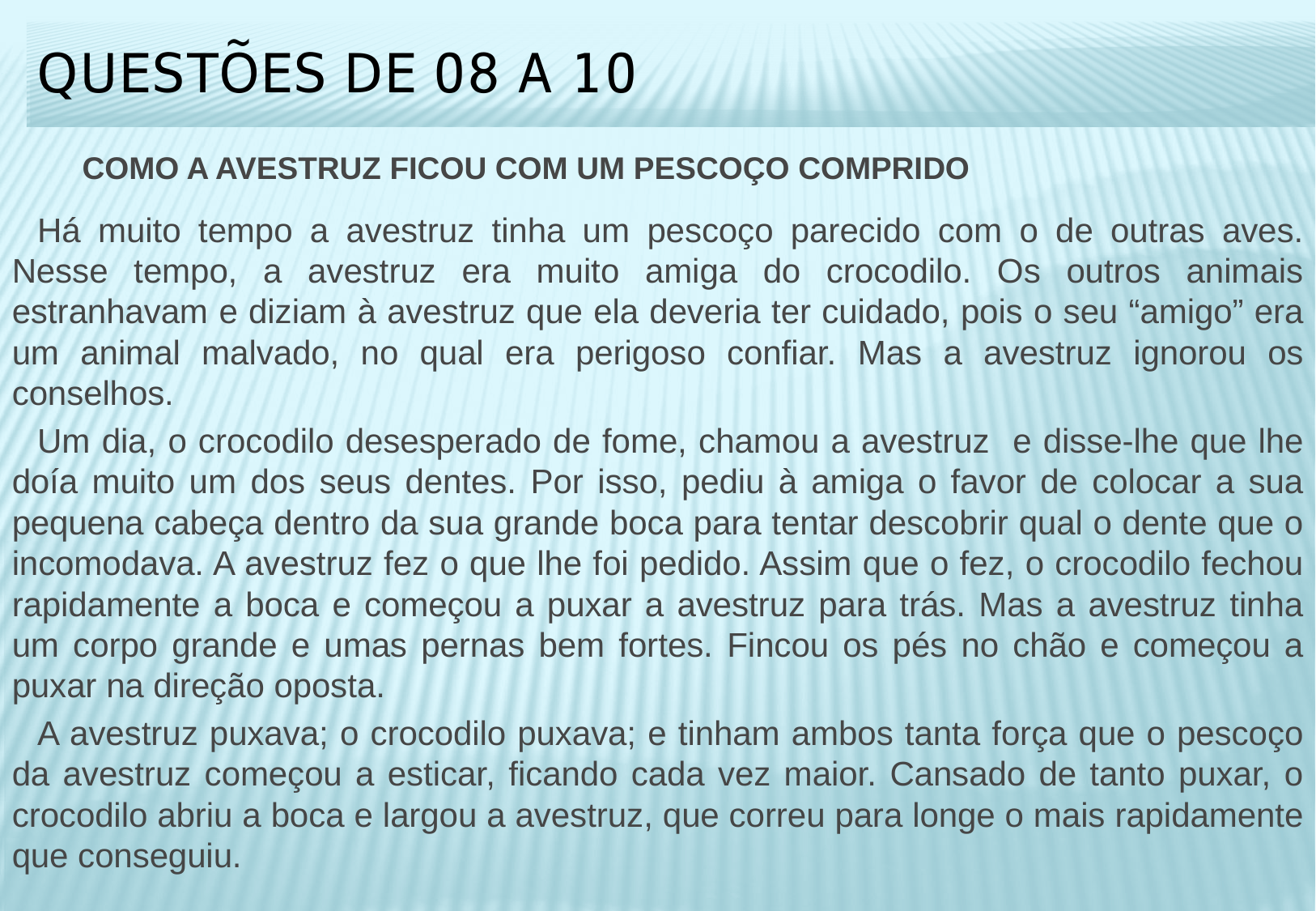

# Questões de 08 a 10
COMO A AVESTRUZ FICOU COM UM PESCOÇO COMPRIDO

	Há muito tempo a avestruz tinha um pescoço parecido com o de outras aves. Nesse tempo, a avestruz era muito amiga do crocodilo. Os outros animais estranhavam e diziam à avestruz que ela deveria ter cuidado, pois o seu “amigo” era um animal malvado, no qual era perigoso confiar. Mas a avestruz ignorou os conselhos.
	Um dia, o crocodilo desesperado de fome, chamou a avestruz  e disse-lhe que lhe doía muito um dos seus dentes. Por isso, pediu à amiga o favor de colocar a sua pequena cabeça dentro da sua grande boca para tentar descobrir qual o dente que o incomodava. A avestruz fez o que lhe foi pedido. Assim que o fez, o crocodilo fechou rapidamente a boca e começou a puxar a avestruz para trás. Mas a avestruz tinha um corpo grande e umas pernas bem fortes. Fincou os pés no chão e começou a puxar na direção oposta.
	A avestruz puxava; o crocodilo puxava; e tinham ambos tanta força que o pescoço da avestruz começou a esticar, ficando cada vez maior. Cansado de tanto puxar, o crocodilo abriu a boca e largou a avestruz, que correu para longe o mais rapidamente que conseguiu.